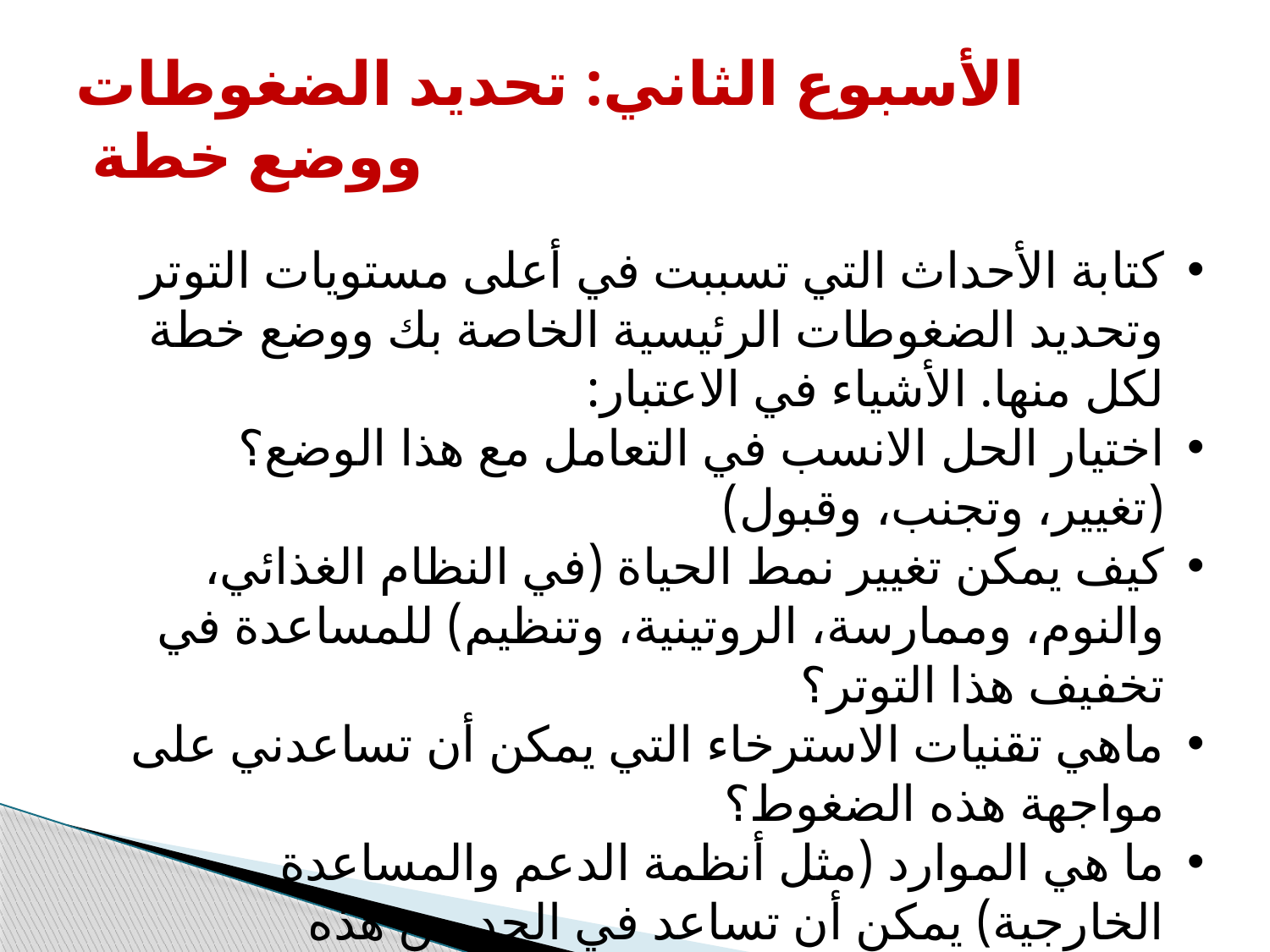

# الأسبوع الثاني: تحديد الضغوطات ووضع خطة
كتابة الأحداث التي تسببت في أعلى مستويات التوتر وتحديد الضغوطات الرئيسية الخاصة بك ووضع خطة لكل منها. الأشياء في الاعتبار:
اختيار الحل الانسب في التعامل مع هذا الوضع؟ (تغيير، وتجنب، وقبول)
كيف يمكن تغيير نمط الحياة (في النظام الغذائي، والنوم، وممارسة، الروتينية، وتنظيم) للمساعدة في تخفيف هذا التوتر؟
ماهي تقنيات الاسترخاء التي يمكن أن تساعدني على مواجهة هذه الضغوط؟
ما هي الموارد (مثل أنظمة الدعم والمساعدة الخارجية) يمكن أن تساعد في الحد من هذه الضغوطات؟